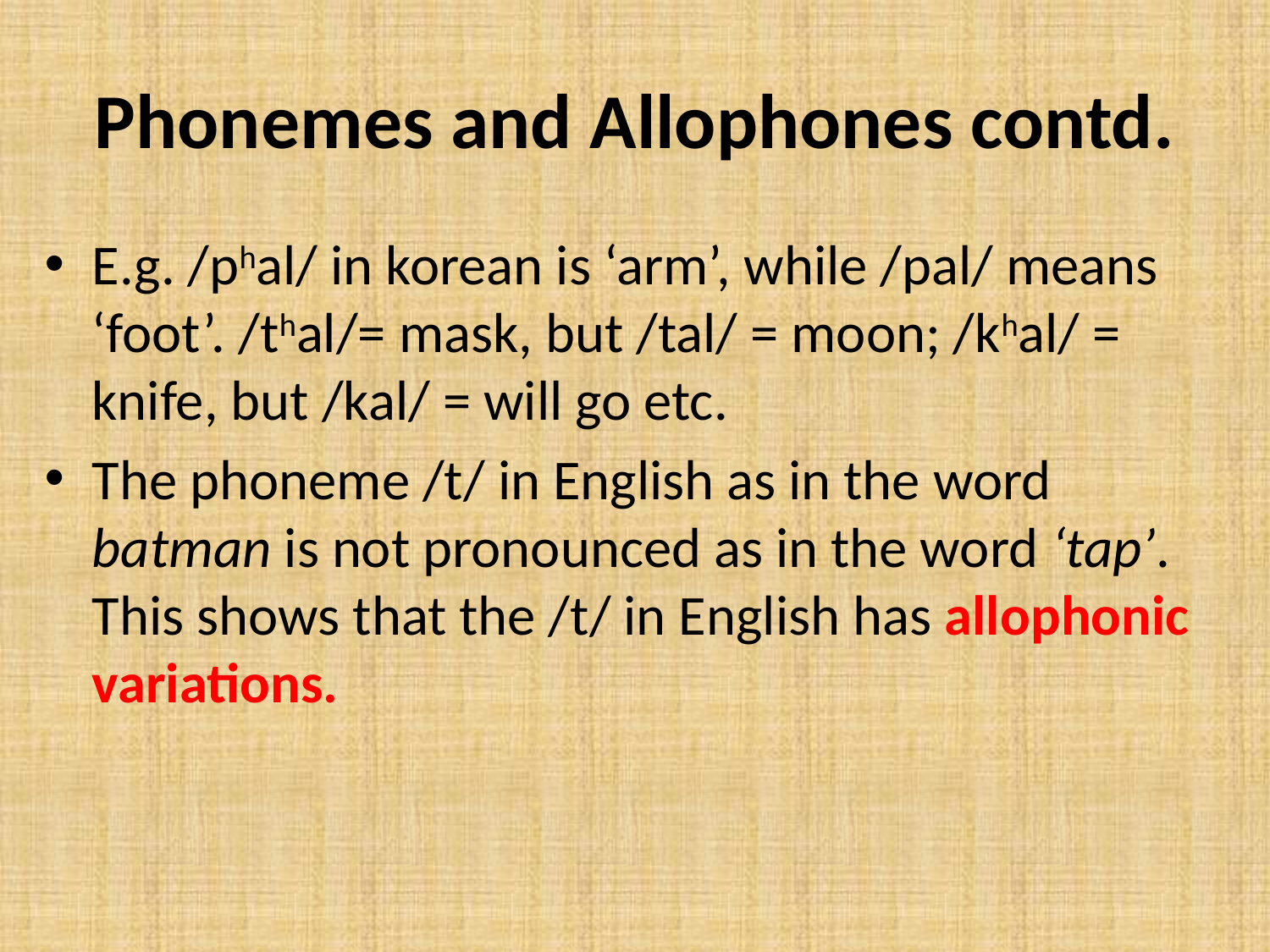

# Phonemes and Allophones contd.
E.g. /phal/ in korean is ‘arm’, while /pal/ means ‘foot’. /thal/= mask, but /tal/ = moon; /khal/ = knife, but /kal/ = will go etc.
The phoneme /t/ in English as in the word batman is not pronounced as in the word ‘tap’. This shows that the /t/ in English has allophonic variations.